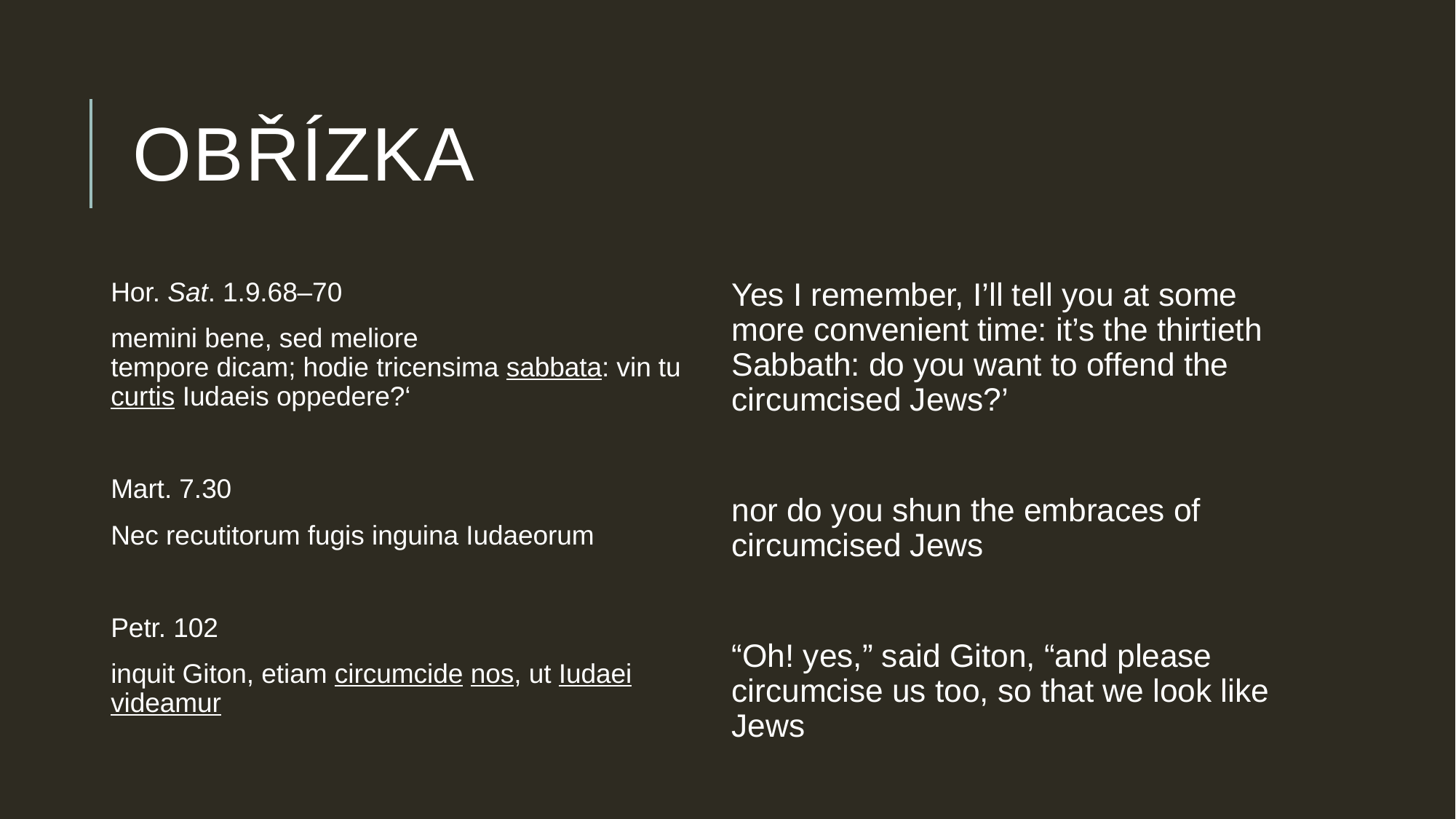

# obřízka
Hor. Sat. 1.9.68–70
memini bene, sed meliore
tempore dicam; hodie tricensima sabbata: vin tu
curtis Iudaeis oppedere?‘

Mart. 7.30
Nec recutitorum fugis inguina Iudaeorum

Petr. 102
inquit Giton, etiam circumcide nos, ut Iudaei videamur

Yes I remember, I’ll tell you at some more convenient time: it’s the thirtieth Sabbath: do you want to offend the circumcised Jews?’

nor do you shun the embraces of circumcised Jews

“Oh! yes,” said Giton, “and please circumcise us too, so that we look like Jews